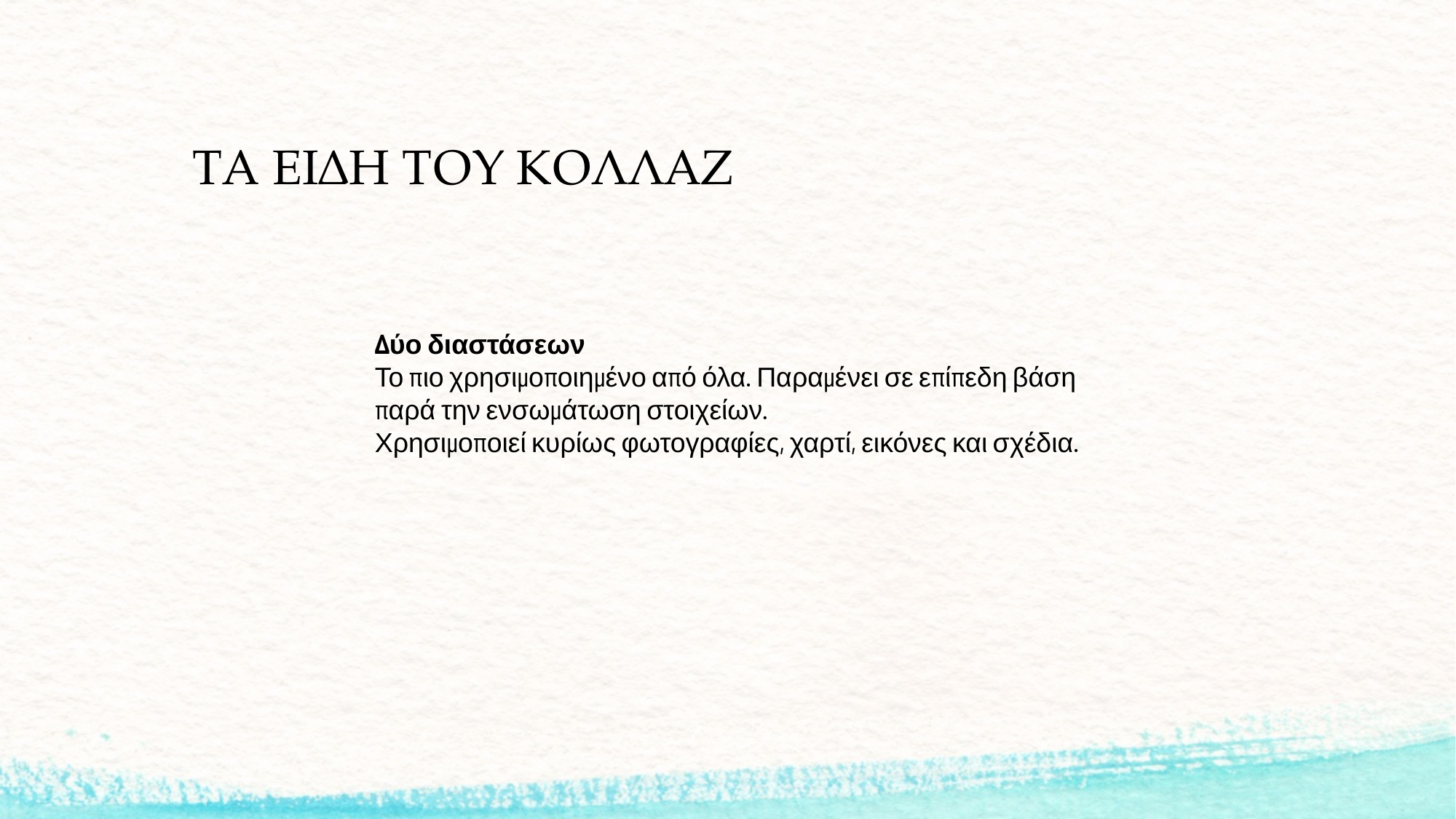

# ΤΑ ΕΙΔΗ ΤΟΥ ΚΟΛΛΑΖ
Δύο διαστάσεων
Το πιο χρησιμοποιημένο από όλα. Παραμένει σε επίπεδη βάση παρά την ενσωμάτωση στοιχείων.
Χρησιμοποιεί κυρίως φωτογραφίες, χαρτί, εικόνες και σχέδια.